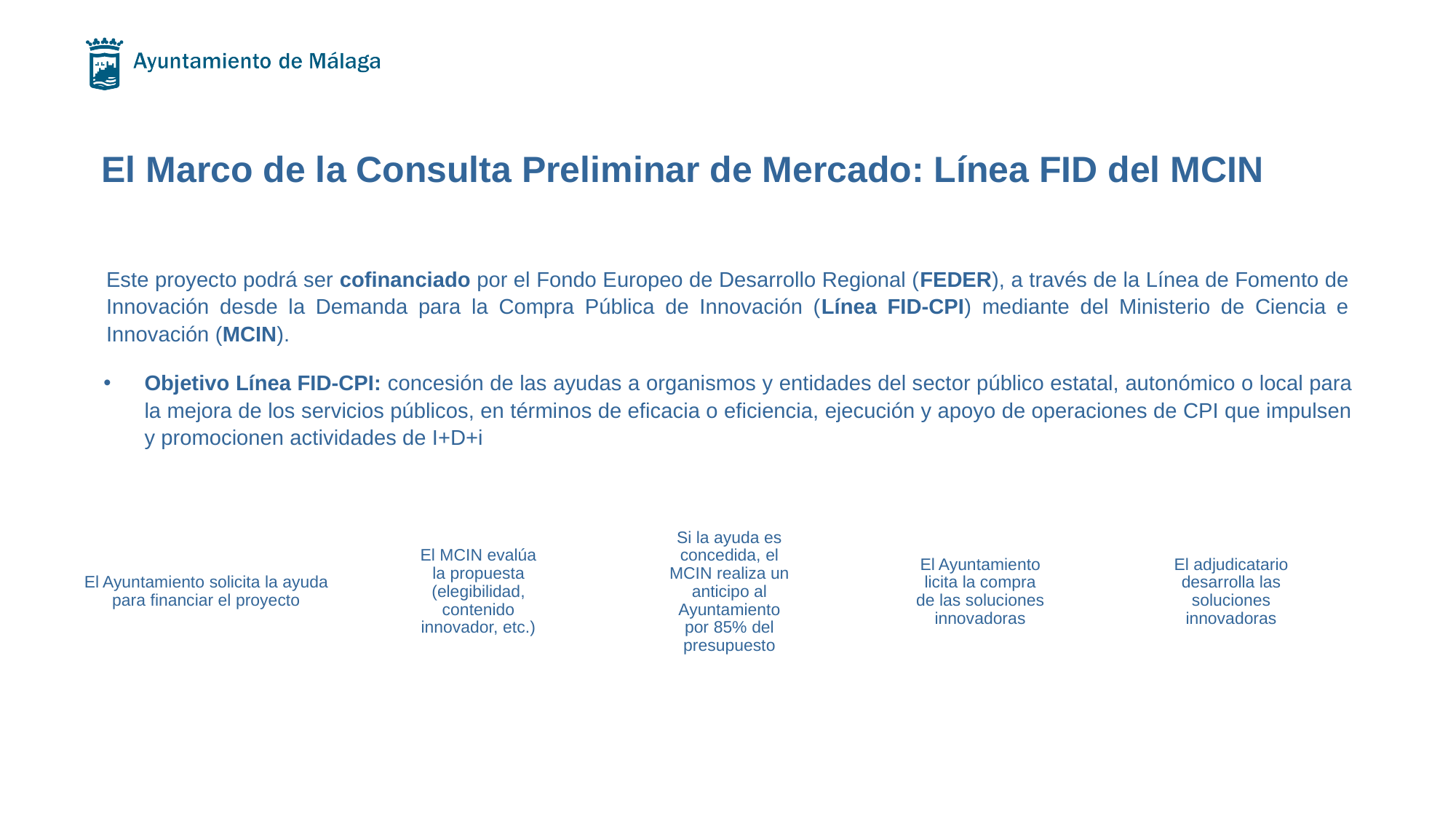

# El Marco de la Consulta Preliminar de Mercado: Línea FID del MCIN
Este proyecto podrá ser cofinanciado por el Fondo Europeo de Desarrollo Regional (FEDER), a través de la Línea de Fomento de Innovación desde la Demanda para la Compra Pública de Innovación (Línea FID-CPI) mediante del Ministerio de Ciencia e Innovación (MCIN).

Objetivo Línea FID-CPI: concesión de las ayudas a organismos y entidades del sector público estatal, autonómico o local para la mejora de los servicios públicos, en términos de eficacia o eficiencia, ejecución y apoyo de operaciones de CPI que impulsen y promocionen actividades de I+D+i

El Ayuntamiento solicita la ayuda para financiar el proyecto
El MCIN evalúa la propuesta (elegibilidad, contenido innovador, etc.)
Si la ayuda es concedida, el MCIN realiza un anticipo al Ayuntamiento por 85% del presupuesto
El Ayuntamiento licita la compra de las soluciones innovadoras
El adjudicatario desarrolla las soluciones innovadoras